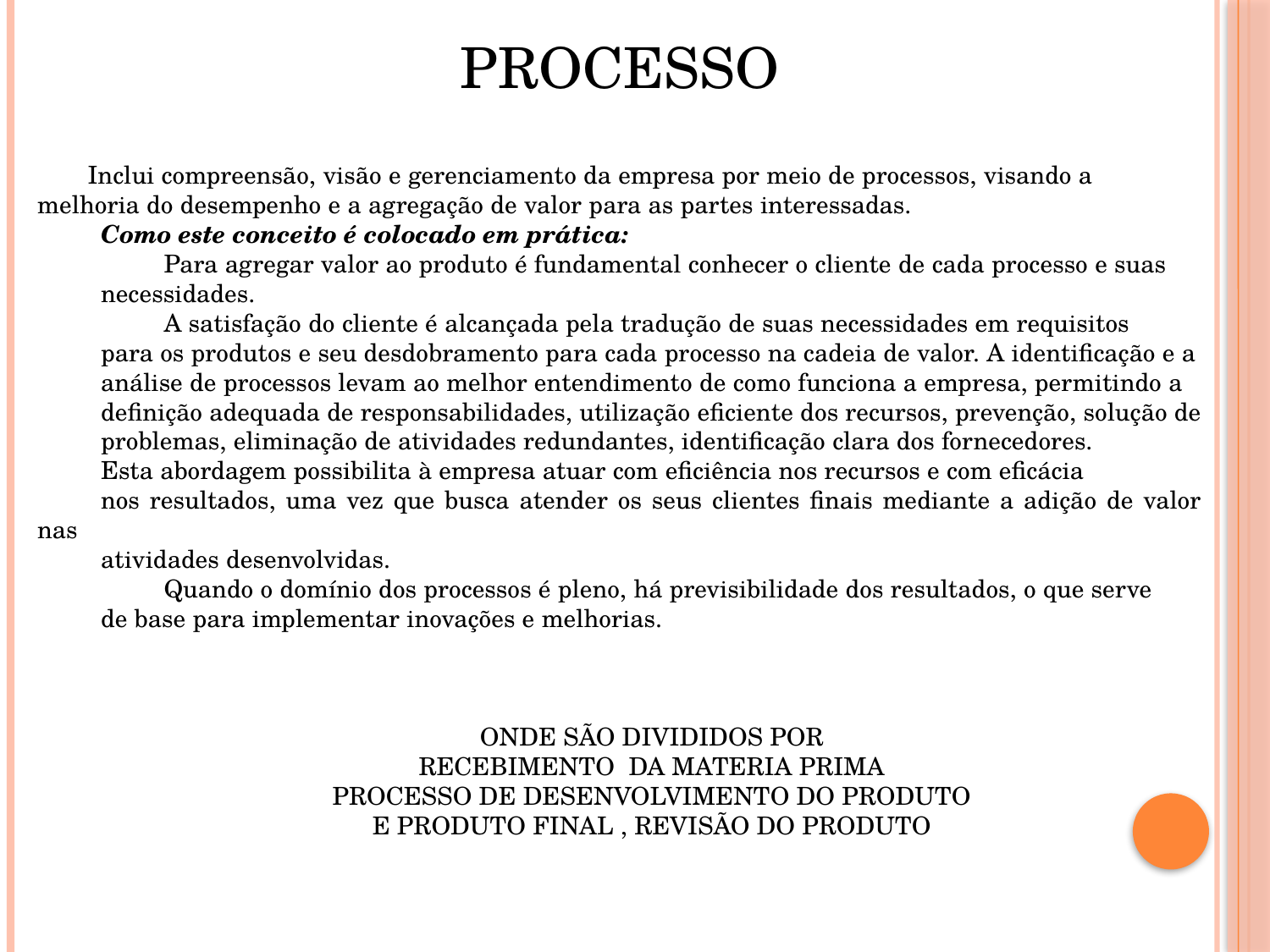

PROCESSO

       Inclui compreensão, visão e gerenciamento da empresa por meio de processos, visando a
melhoria do desempenho e a agregação de valor para as partes interessadas.
Como este conceito é colocado em prática:
         Para agregar valor ao produto é fundamental conhecer o cliente de cada processo e suas
necessidades.
         A satisfação do cliente é alcançada pela tradução de suas necessidades em requisitos
para os produtos e seu desdobramento para cada processo na cadeia de valor. A identificação e a
análise de processos levam ao melhor entendimento de como funciona a empresa, permitindo a
definição adequada de responsabilidades, utilização eficiente dos recursos, prevenção, solução de
problemas, eliminação de atividades redundantes, identificação clara dos fornecedores.
Esta abordagem possibilita à empresa atuar com eficiência nos recursos e com eficácia
nos resultados, uma vez que busca atender os seus clientes finais mediante a adição de valor nas
atividades desenvolvidas.
         Quando o domínio dos processos é pleno, há previsibilidade dos resultados, o que serve
de base para implementar inovações e melhorias.

ONDE SÃO DIVIDIDOS POR
RECEBIMENTO  DA MATERIA PRIMA
PROCESSO DE DESENVOLVIMENTO DO PRODUTO
E PRODUTO FINAL , REVISÃO DO PRODUTO